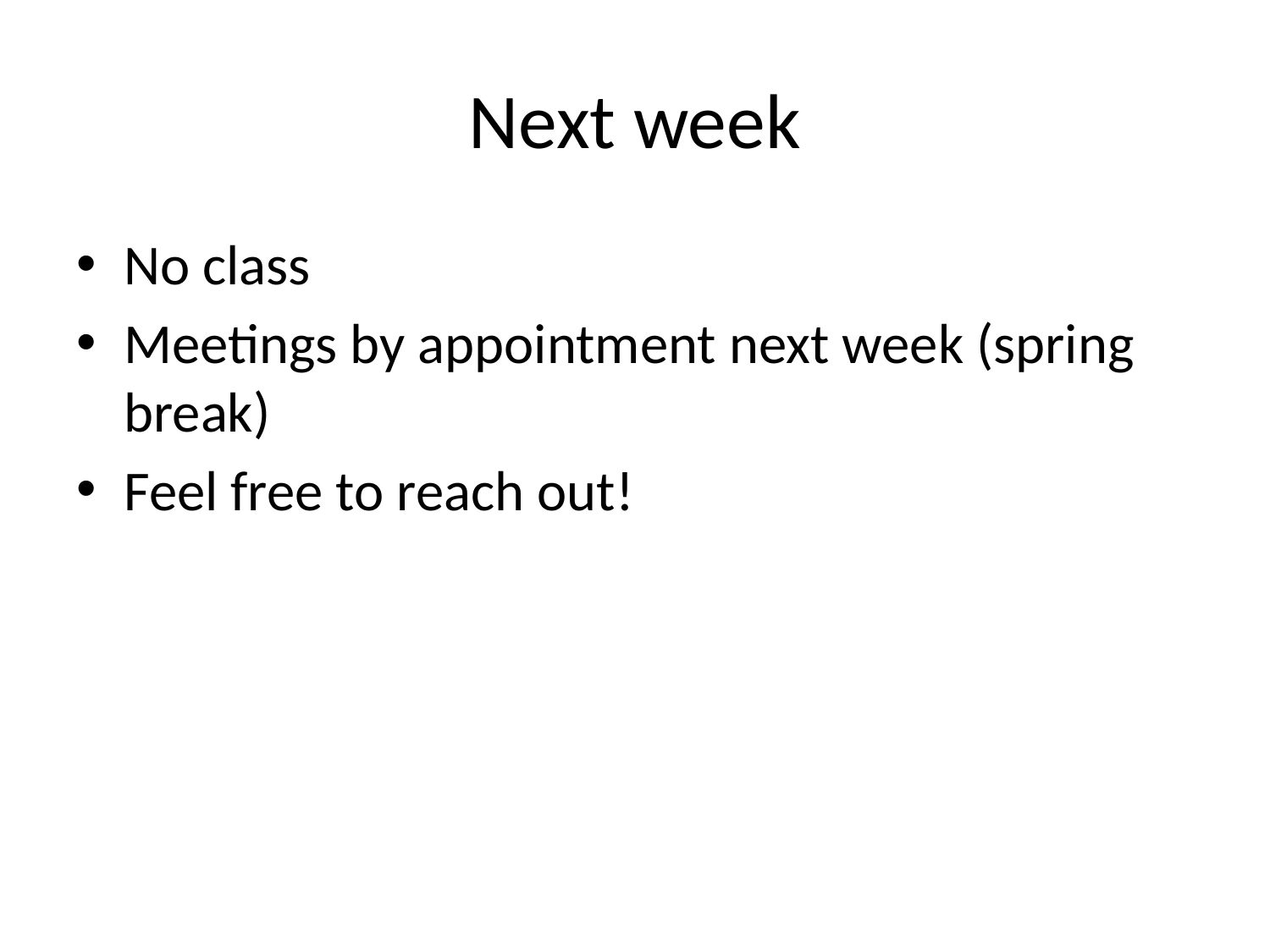

# Next week
No class
Meetings by appointment next week (spring break)
Feel free to reach out!